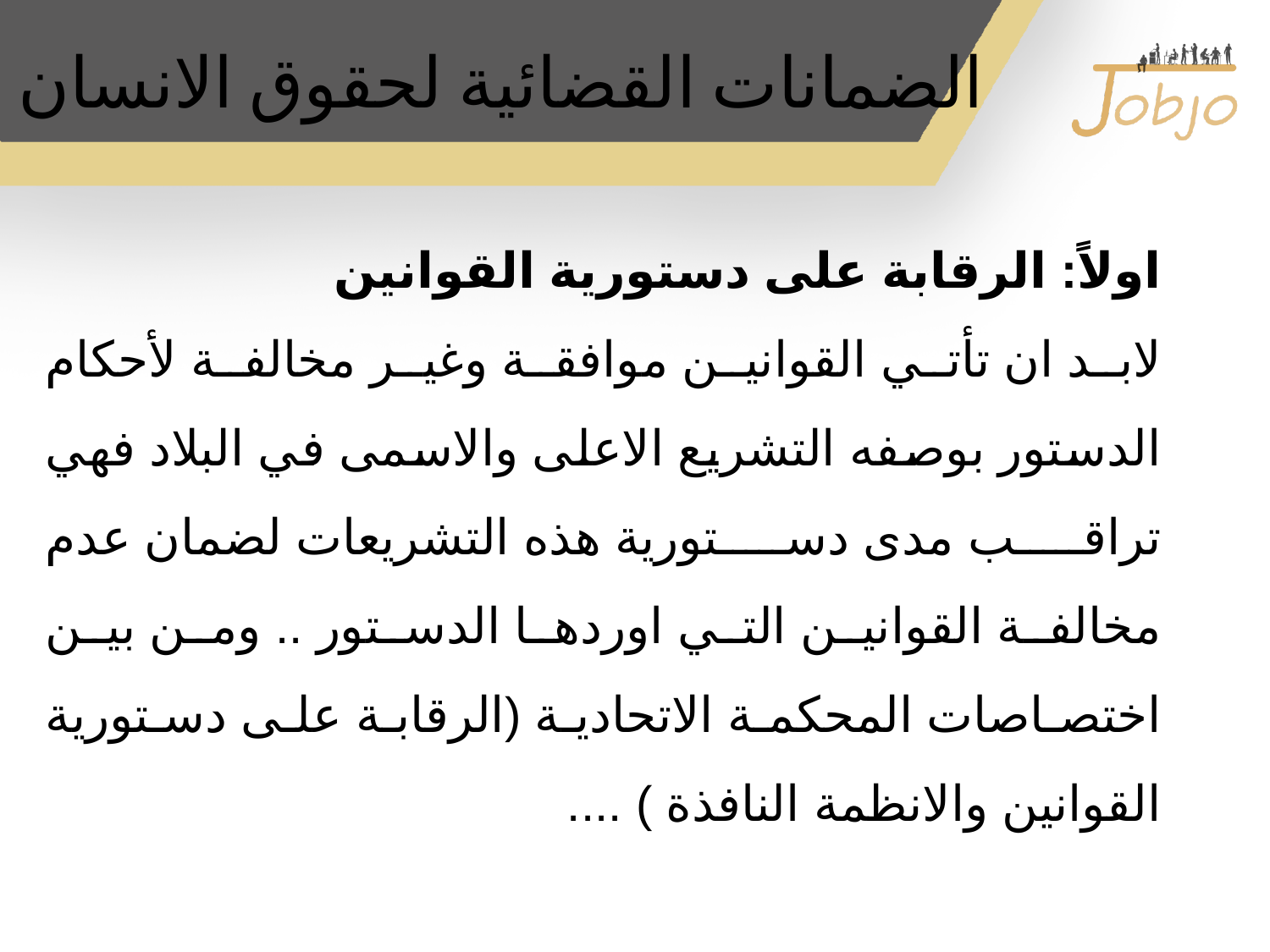

# الضمانات القضائية لحقوق الانسان

اولاً: الرقابة على دستورية القوانين
لابد ان تأتي القوانين موافقة وغير مخالفة لأحكام الدستور بوصفه التشريع الاعلى والاسمى في البلاد فهي تراقب مدى دستورية هذه التشريعات لضمان عدم مخالفة القوانين التي اوردها الدستور .. ومن بين اختصاصات المحكمة الاتحادية (الرقابة على دستورية القوانين والانظمة النافذة ) ....